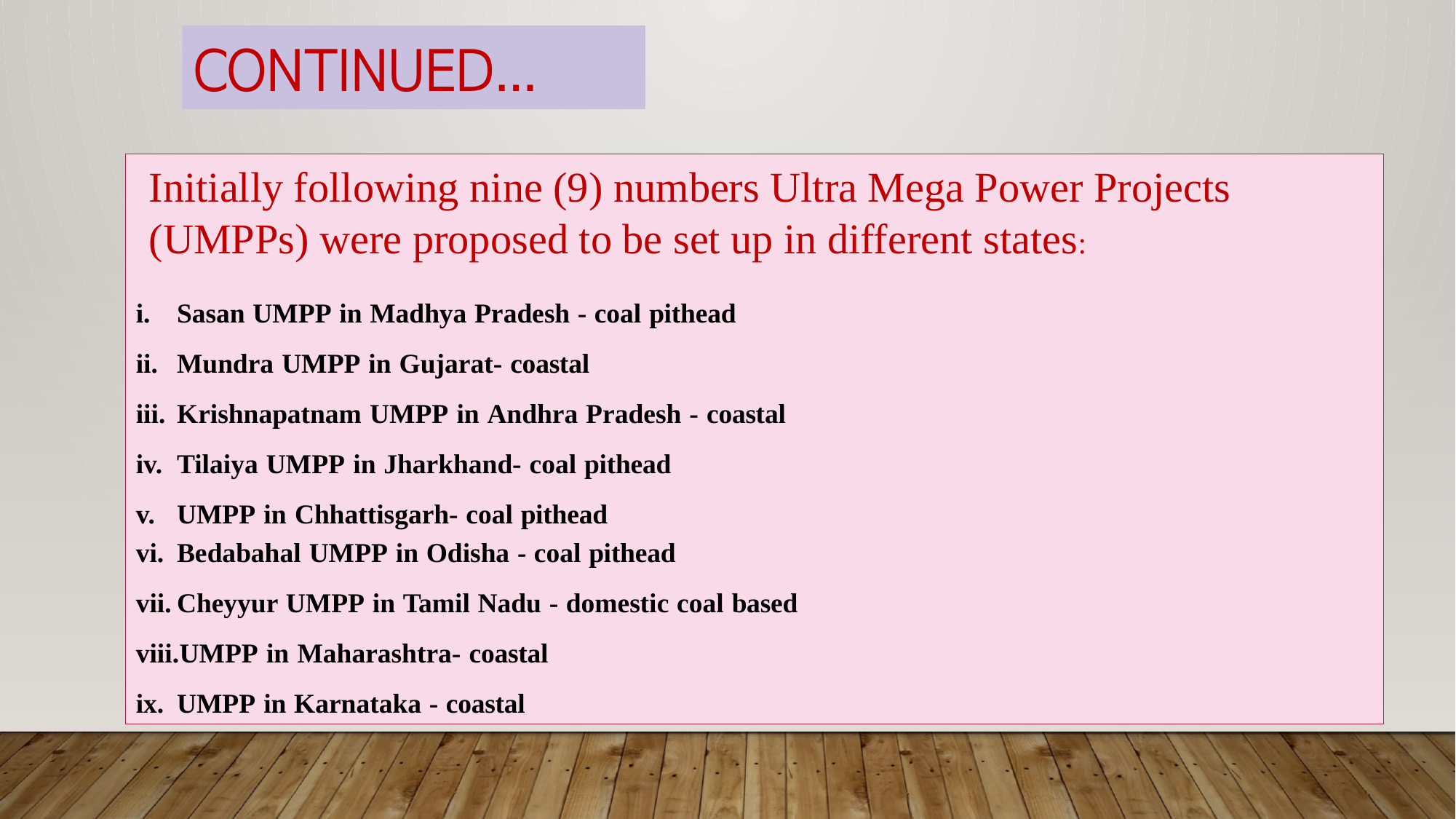

CONTINUED…
Initially following nine (9) numbers Ultra Mega Power Projects (UMPPs) were proposed to be set up in different states:

Sasan UMPP in Madhya Pradesh - coal pithead
Mundra UMPP in Gujarat- coastal
Krishnapatnam UMPP in Andhra Pradesh - coastal
Tilaiya UMPP in Jharkhand- coal pithead
UMPP in Chhattisgarh- coal pithead
Bedabahal UMPP in Odisha - coal pithead
Cheyyur UMPP in Tamil Nadu - domestic coal based
UMPP in Maharashtra- coastal
UMPP in Karnataka - coastal